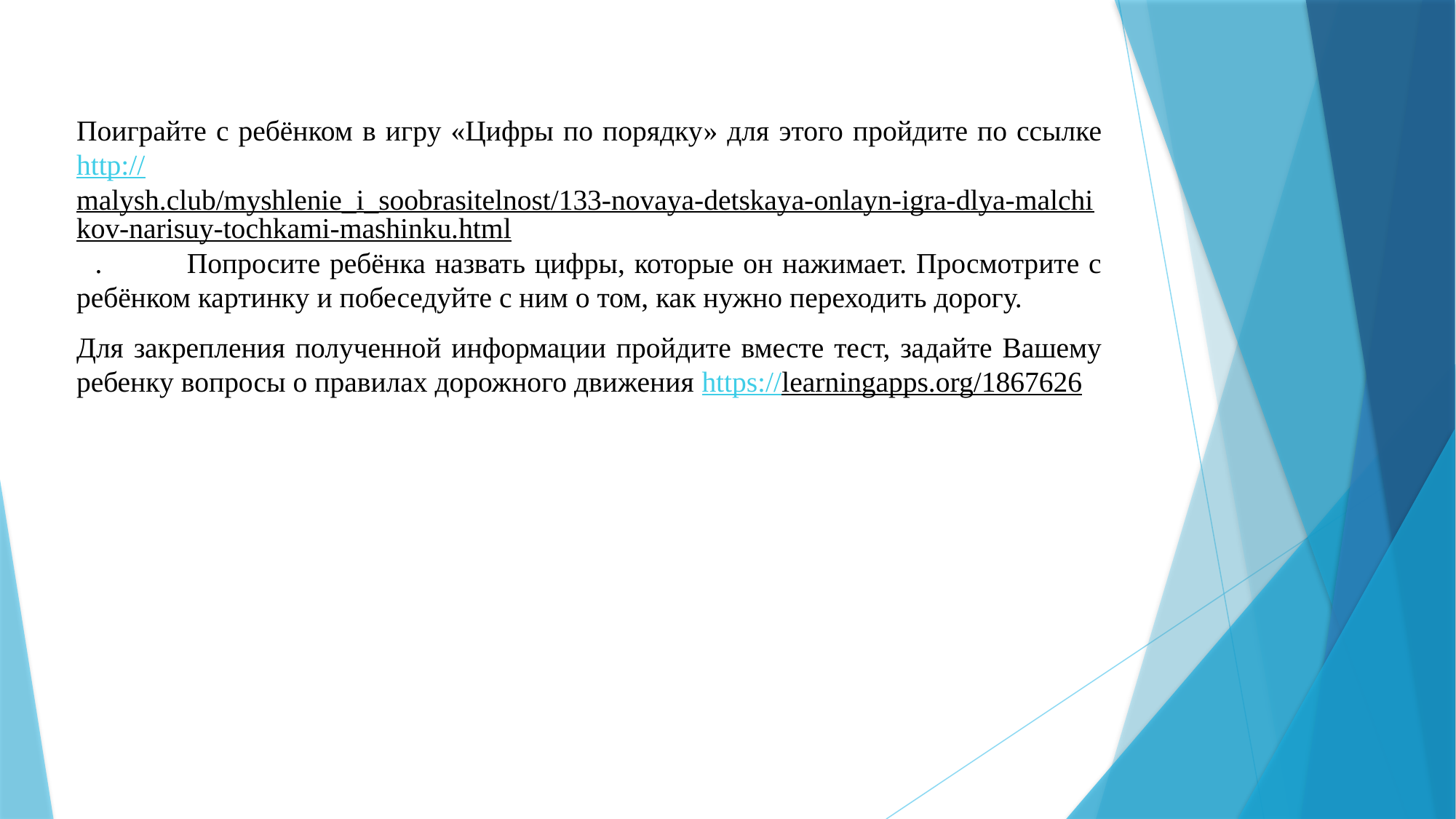

Поиграйте с ребёнком в игру «Цифры по порядку» для этого пройдите по ссылке http://malysh.club/myshlenie_i_soobrasitelnost/133-novaya-detskaya-onlayn-igra-dlya-malchikov-narisuy-tochkami-mashinku.html  .         Попросите ребёнка назвать цифры, которые он нажимает. Просмотрите с ребёнком картинку и побеседуйте с ним о том, как нужно переходить дорогу.
Для закрепления полученной информации пройдите вместе тест, задайте Вашему ребенку вопросы о правилах дорожного движения https://learningapps.org/1867626